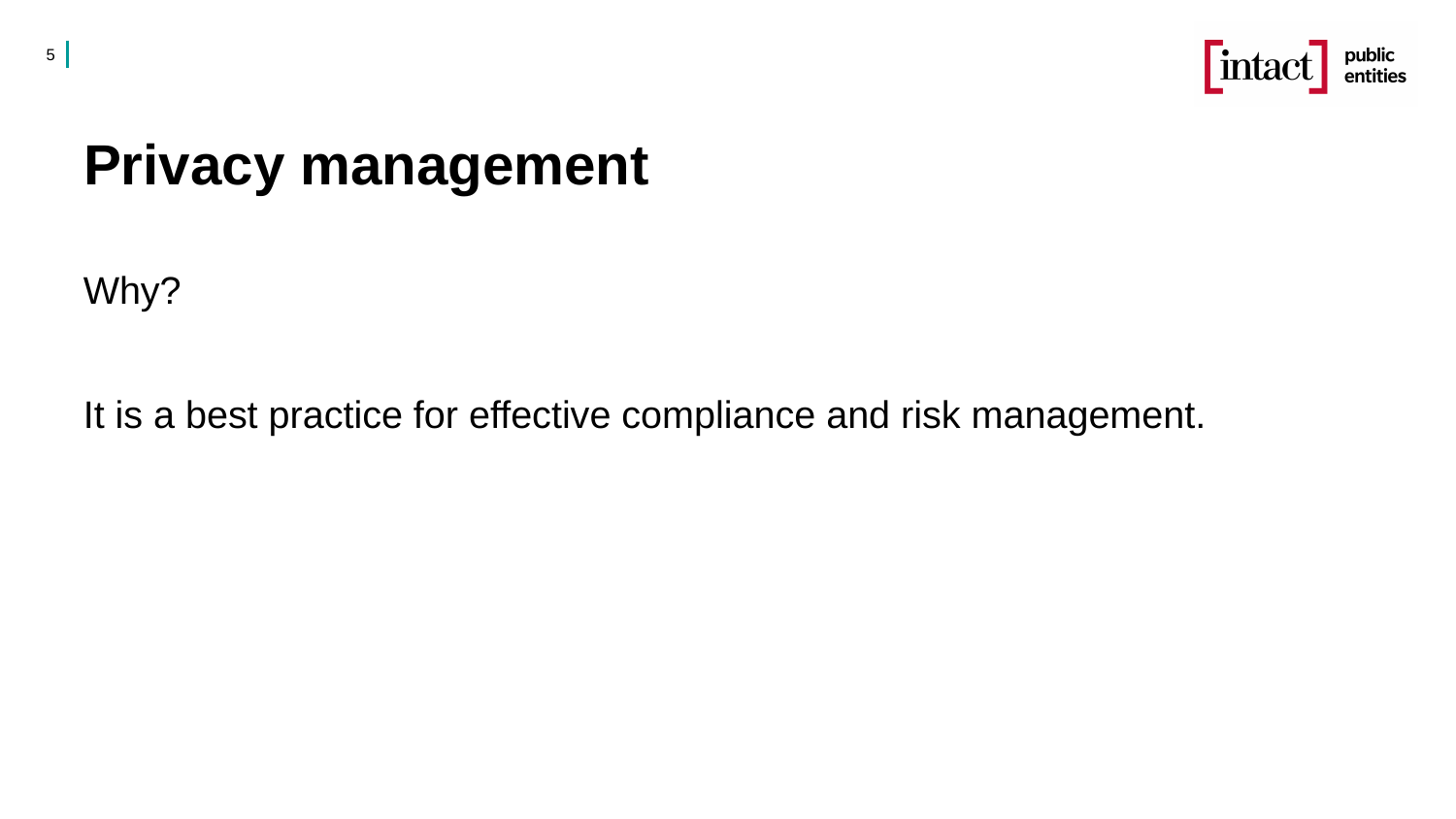

5
# Privacy management
Why?

It is a best practice for effective compliance and risk management.